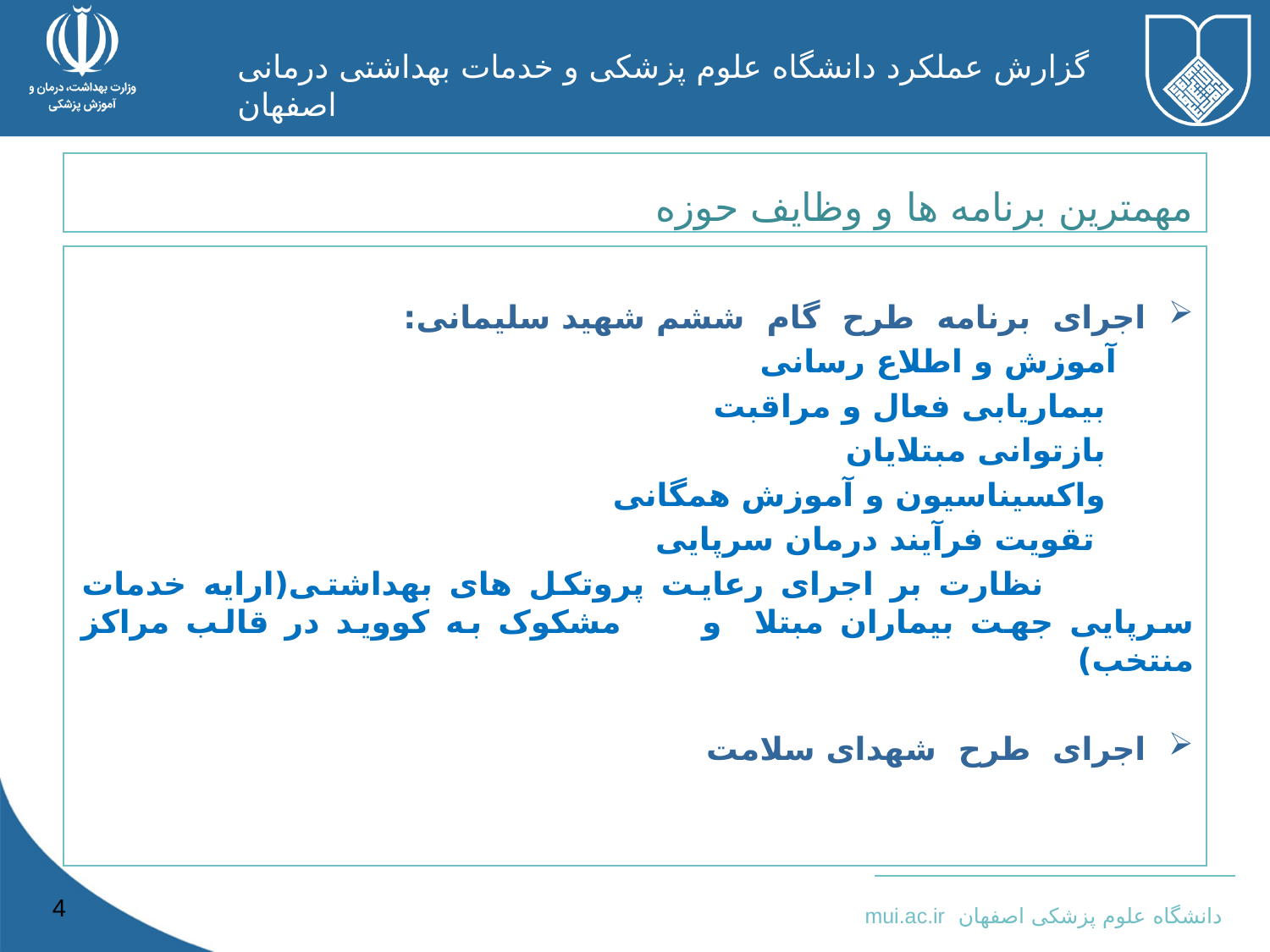

مهمترین برنامه ها و وظایف حوزه

اجرای  برنامه  طرح  گام  ششم شهید سلیمانی:
       آموزش و اطلاع رسانی
        بیماریابی فعال و مراقبت
        بازتوانی مبتلایان
        واکسیناسیون و آموزش همگانی
         تقویت فرآیند درمان سرپایی
         نظارت بر اجرای رعایت پروتکل های بهداشتی(ارایه خدمات سرپایی جهت بیماران مبتلا  و     مشکوک به کووید در قالب مراکز منتخب)

اجرای  طرح  شهدای سلامت

4